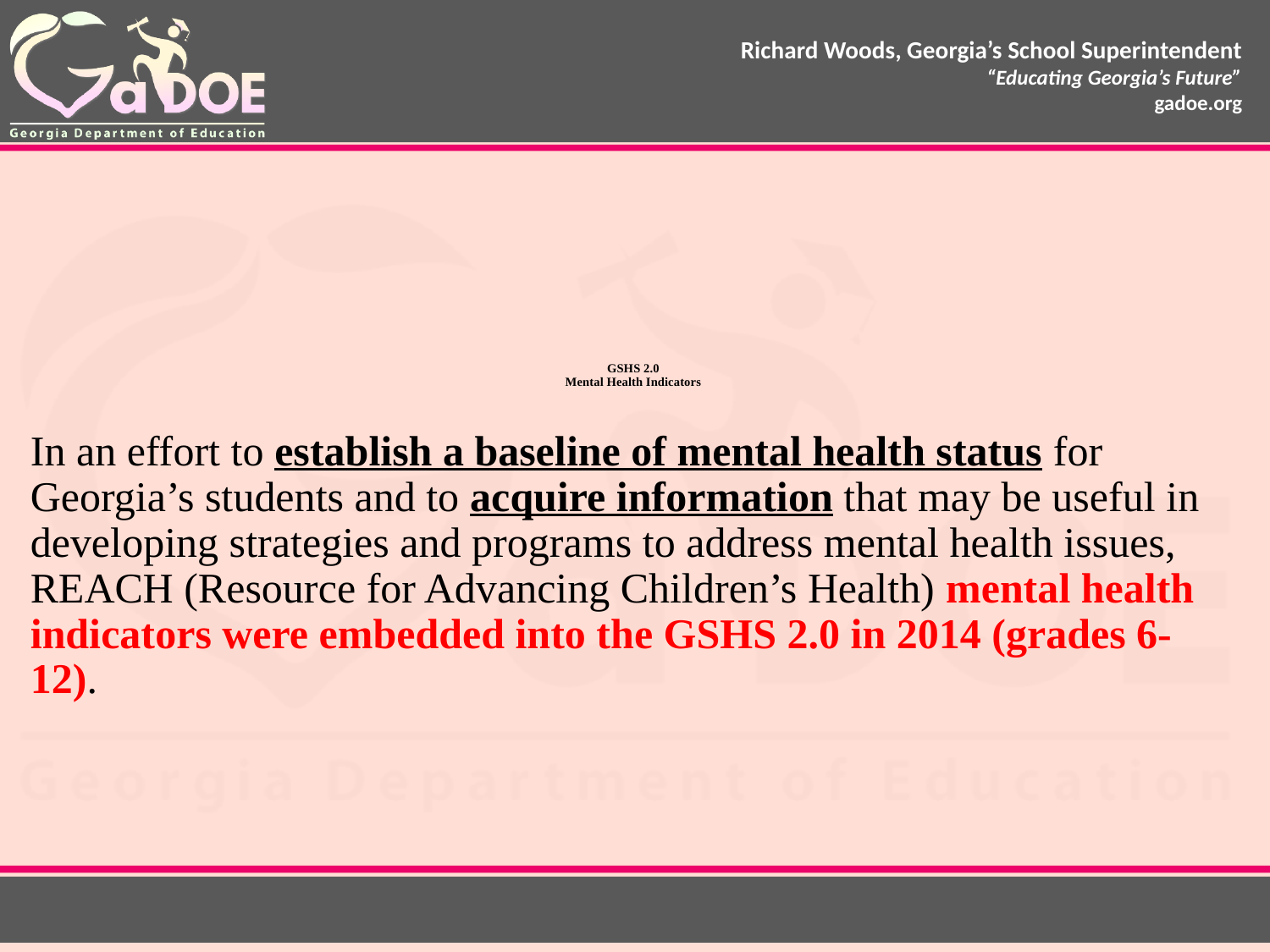

# GSHS 2.0 Mental Health Indicators
In an effort to establish a baseline of mental health status for Georgia’s students and to acquire information that may be useful in developing strategies and programs to address mental health issues, REACH (Resource for Advancing Children’s Health) mental health indicators were embedded into the GSHS 2.0 in 2014 (grades 6-12).